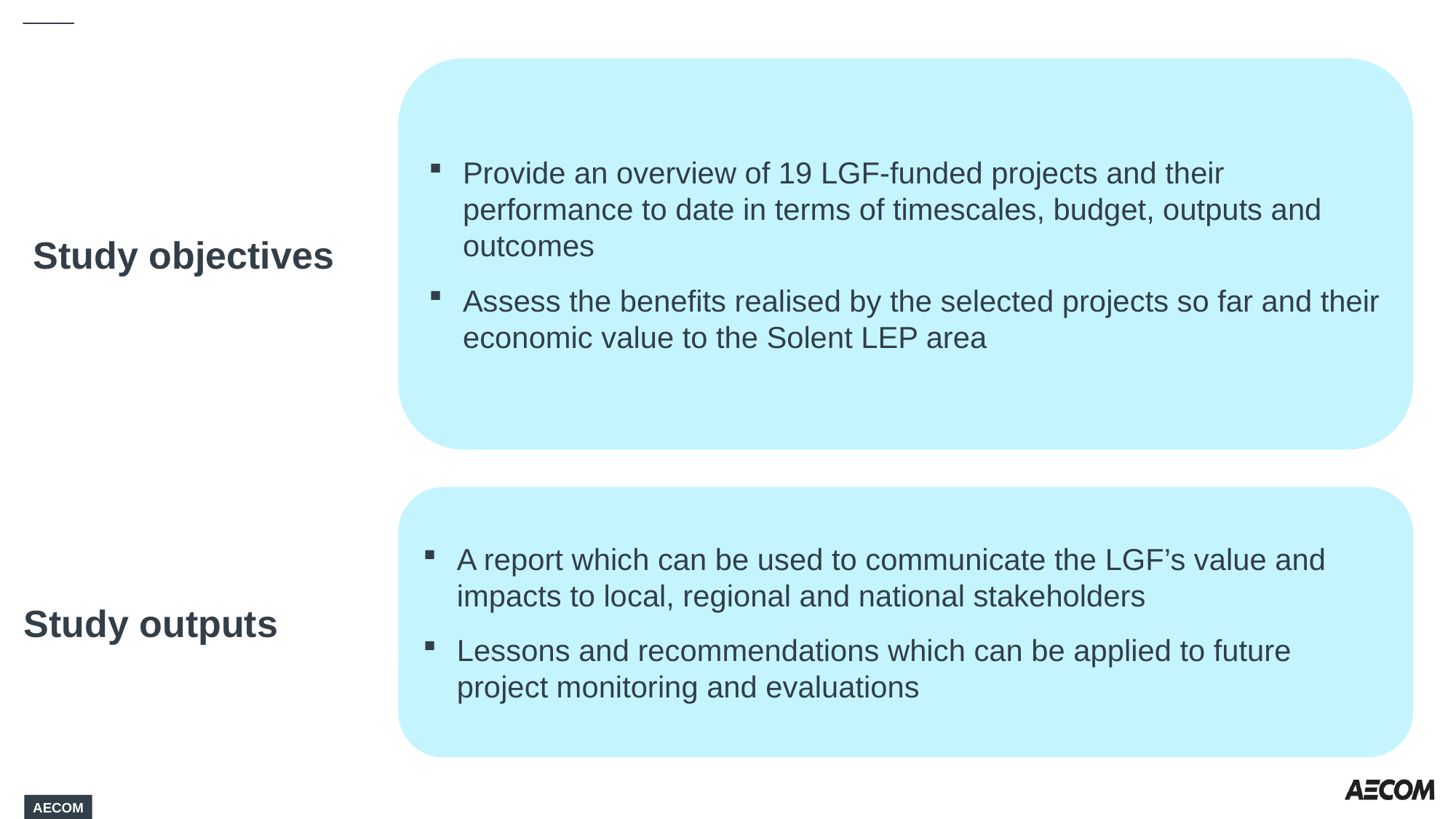

Provide an overview of 19 LGF-funded projects and their performance to date in terms of timescales, budget, outputs and outcomes
Assess the benefits realised by the selected projects so far and their economic value to the Solent LEP area
# Study objectives
A report which can be used to communicate the LGF’s value and impacts to local, regional and national stakeholders
Lessons and recommendations which can be applied to future project monitoring and evaluations
Study outputs